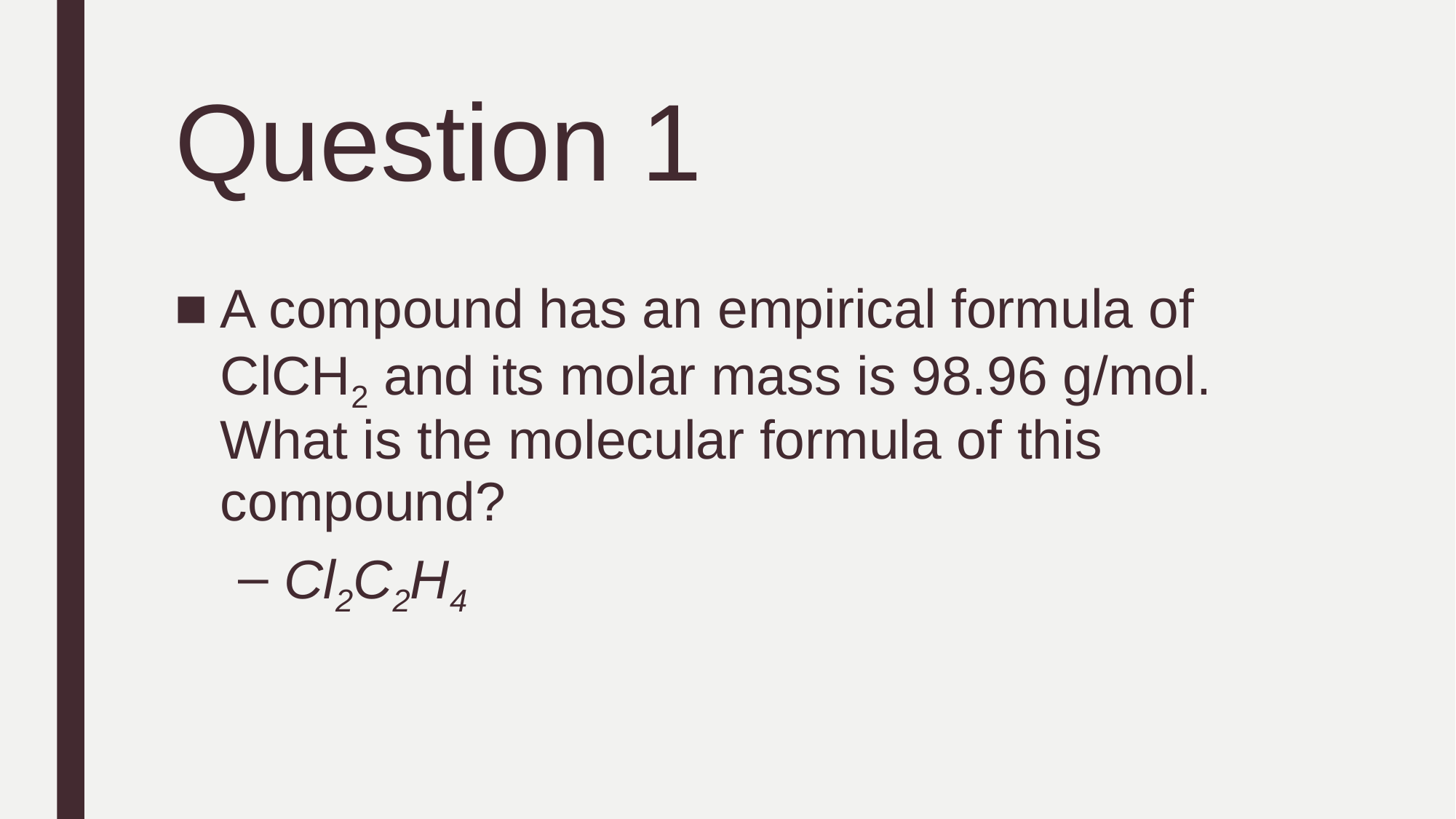

# Question 1
A compound has an empirical formula of ClCH2 and its molar mass is 98.96 g/mol.  What is the molecular formula of this compound?
Cl2C2H4